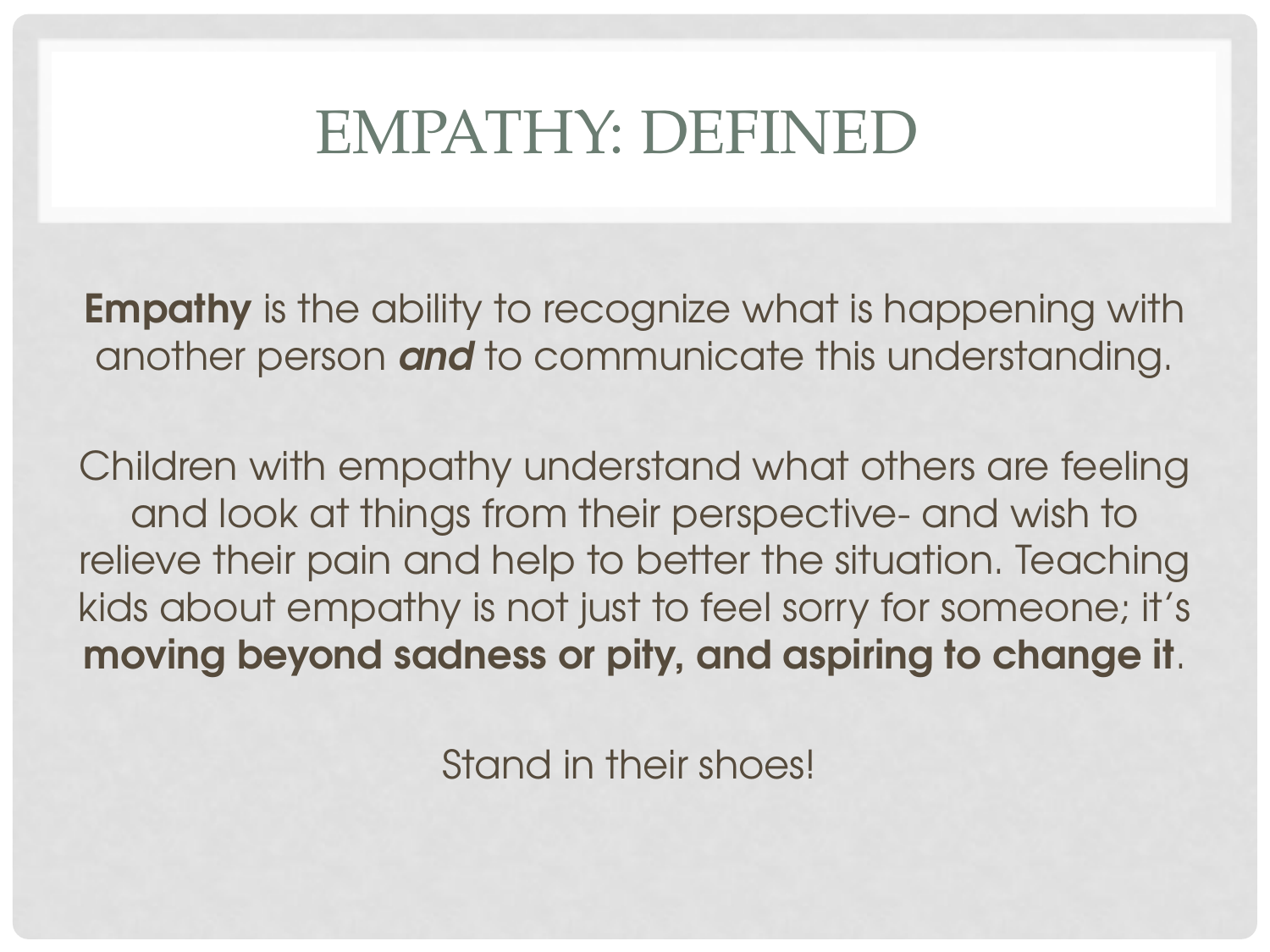

# Empathy: Defined

Empathy is the ability to recognize what is happening with another person and to communicate this understanding.

Children with empathy understand what others are feeling and look at things from their perspective- and wish to relieve their pain and help to better the situation. Teaching kids about empathy is not just to feel sorry for someone; it’s moving beyond sadness or pity, and aspiring to change it.

Stand in their shoes!